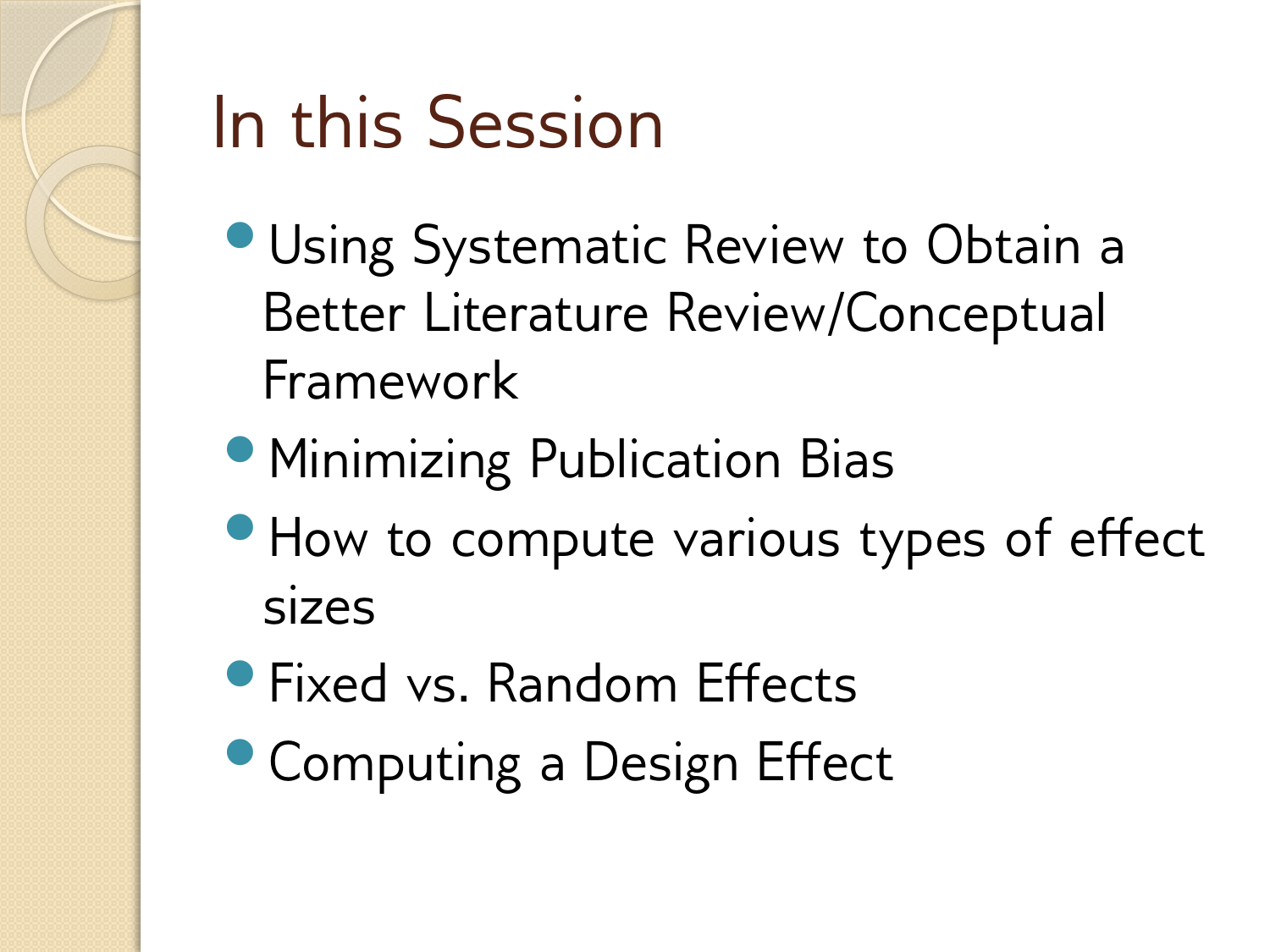

# In this Session
Using Systematic Review to Obtain a Better Literature Review/Conceptual Framework
Minimizing Publication Bias
How to compute various types of effect sizes
Fixed vs. Random Effects
Computing a Design Effect